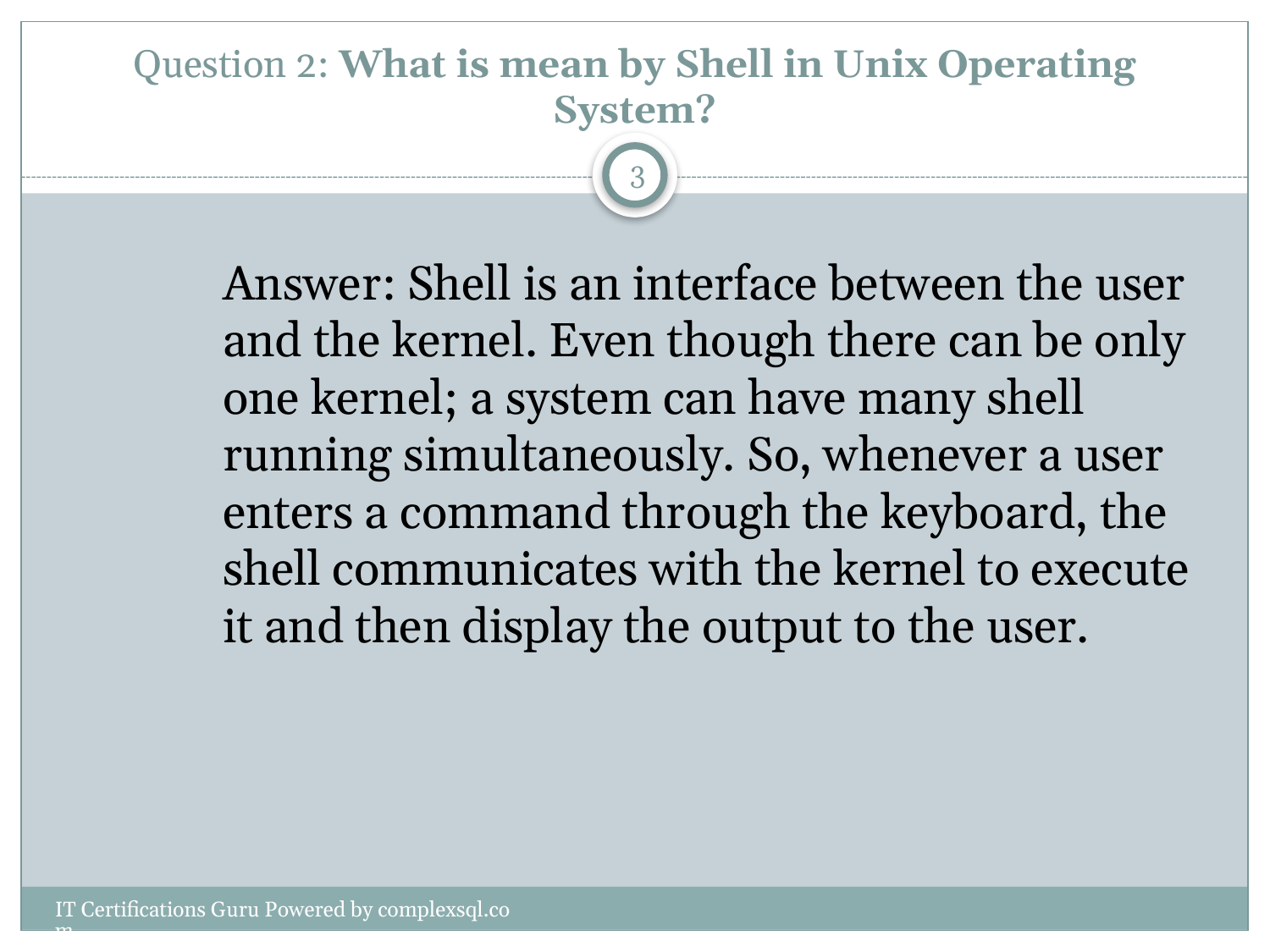

# Question 2: What is mean by Shell in Unix Operating System?
3
Answer: Shell is an interface between the user and the kernel. Even though there can be only one kernel; a system can have many shell running simultaneously. So, whenever a user enters a command through the keyboard, the shell communicates with the kernel to execute it and then display the output to the user.
IT Certifications Guru Powered by complexsql.com